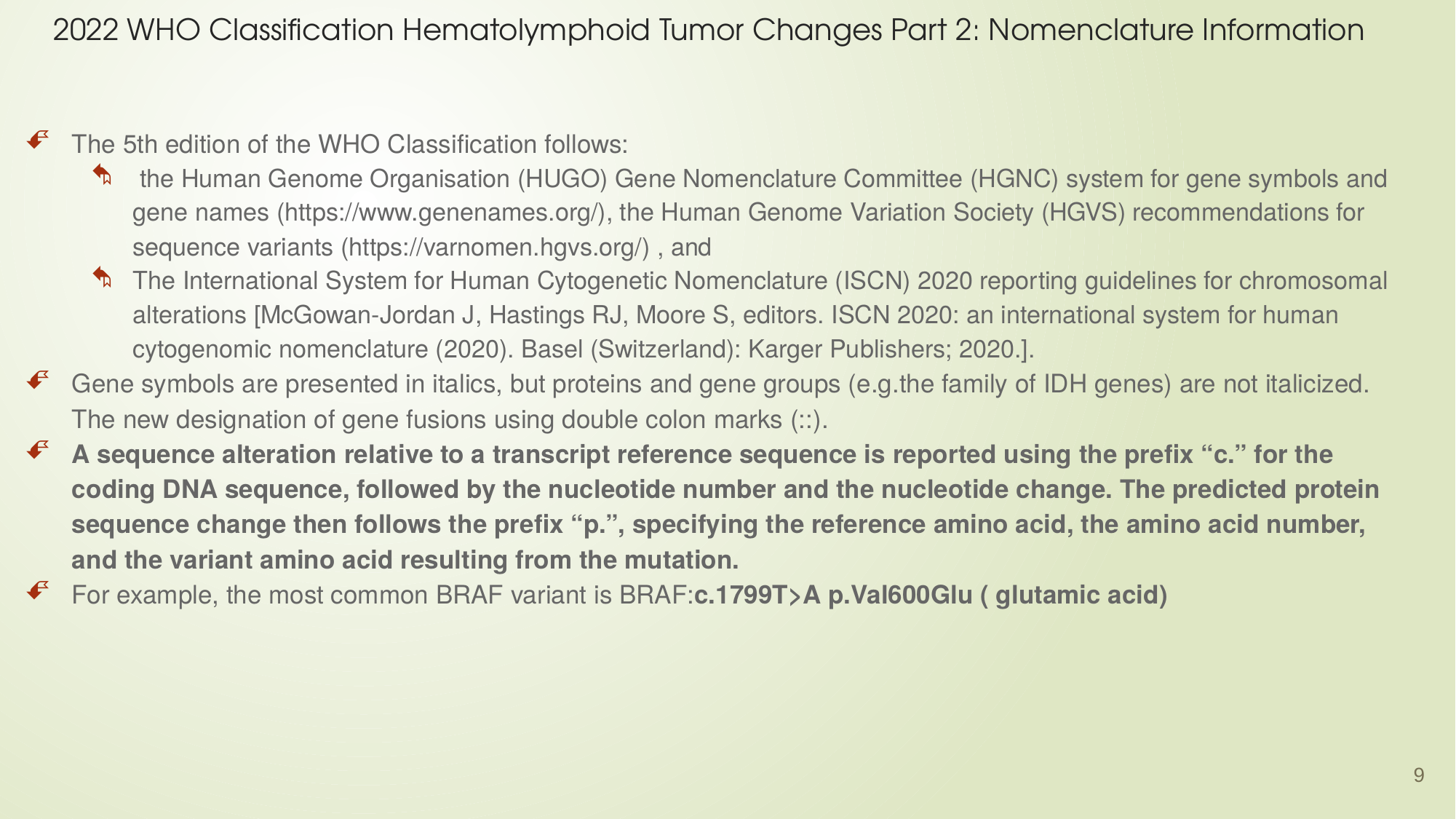

# 2022 WHO Classification Hematolymphoid Tumor Changes Part 2: Nomenclature Information
The 5th edition of the WHO Classification follows:
 the Human Genome Organisation (HUGO) Gene Nomenclature Committee (HGNC) system for gene symbols and gene names (https://www.genenames.org/), the Human Genome Variation Society (HGVS) recommendations for sequence variants (https://varnomen.hgvs.org/) , and
The International System for Human Cytogenetic Nomenclature (ISCN) 2020 reporting guidelines for chromosomal alterations [McGowan-Jordan J, Hastings RJ, Moore S, editors. ISCN 2020: an international system for human cytogenomic nomenclature (2020). Basel (Switzerland): Karger Publishers; 2020.].
Gene symbols are presented in italics, but proteins and gene groups (e.g.the family of IDH genes) are not italicized. The new designation of gene fusions using double colon marks (::).
A sequence alteration relative to a transcript reference sequence is reported using the prefix “c.” for the coding DNA sequence, followed by the nucleotide number and the nucleotide change. The predicted protein sequence change then follows the prefix “p.”, specifying the reference amino acid, the amino acid number, and the variant amino acid resulting from the mutation.
For example, the most common BRAF variant is BRAF:c.1799T>A p.Val600Glu ( glutamic acid)
9